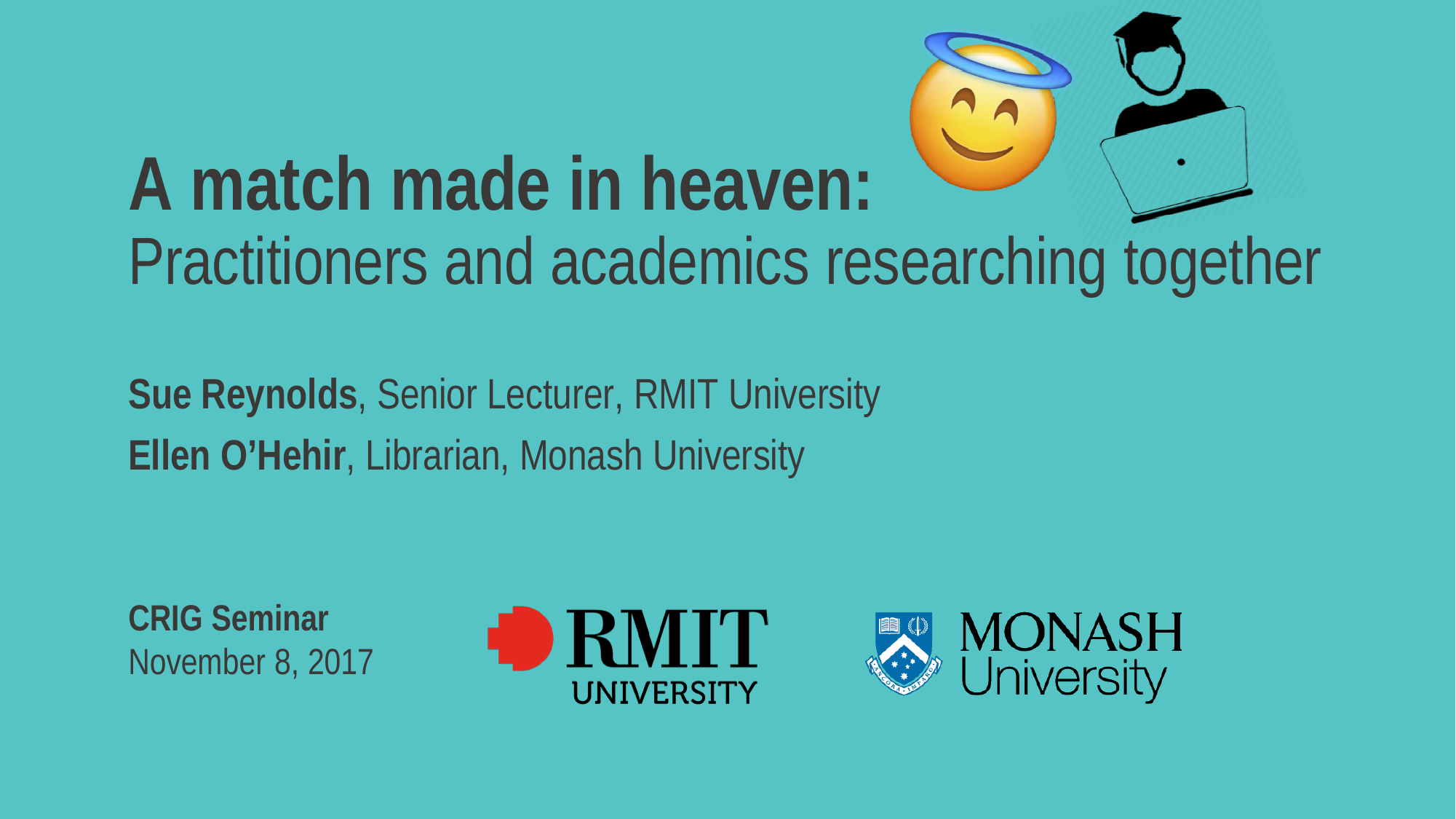

A match made in heaven:
Practitioners and academics researching together
Sue Reynolds, Senior Lecturer, RMIT University

Ellen O’Hehir, Librarian, Monash University
CRIG Seminar
November 8, 2017